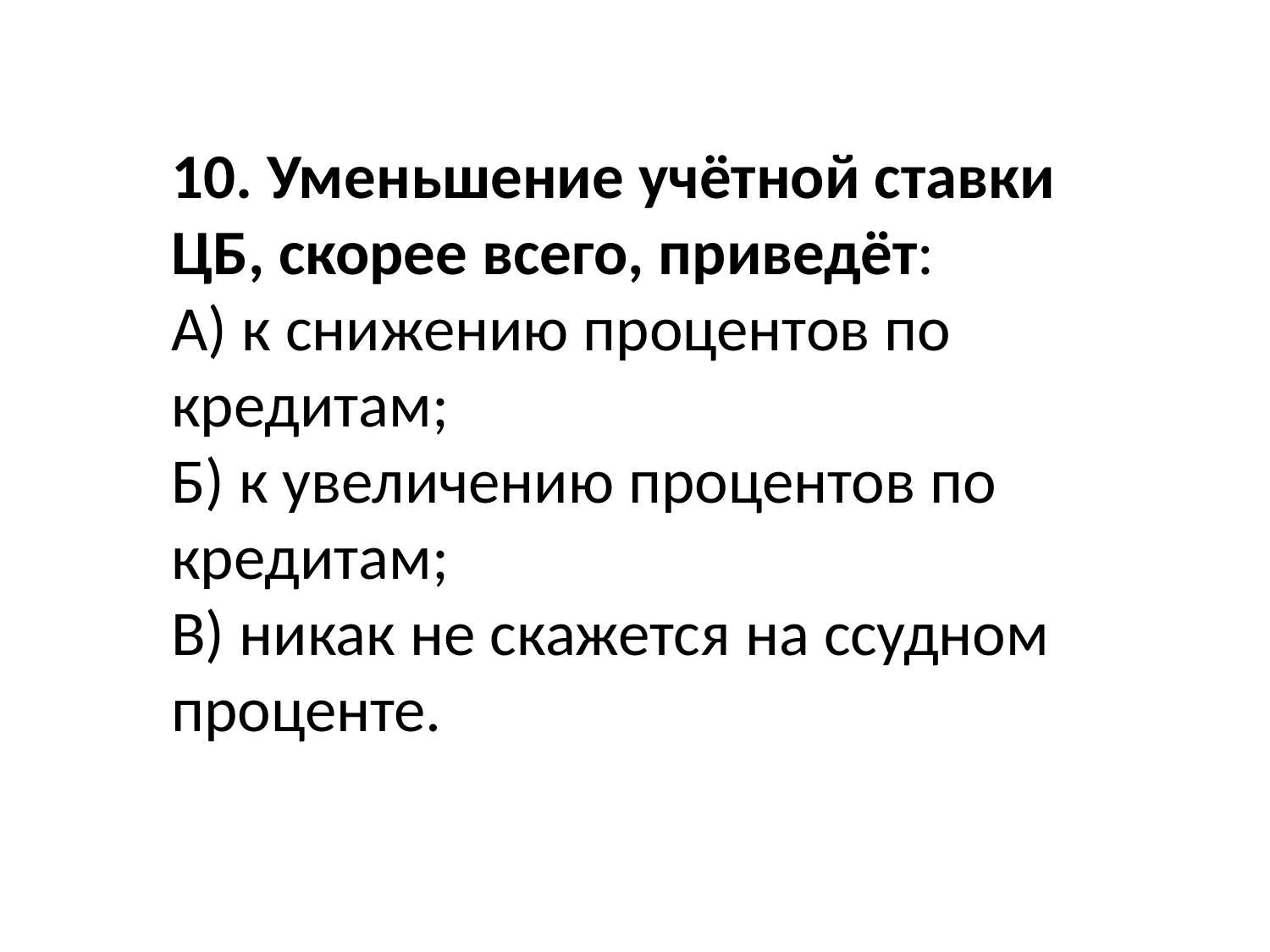

10. Уменьшение учётной ставки ЦБ, скорее всего, приведёт:
А) к снижению процентов по кредитам;
Б) к увеличению процентов по кредитам;
В) никак не скажется на ссудном проценте.